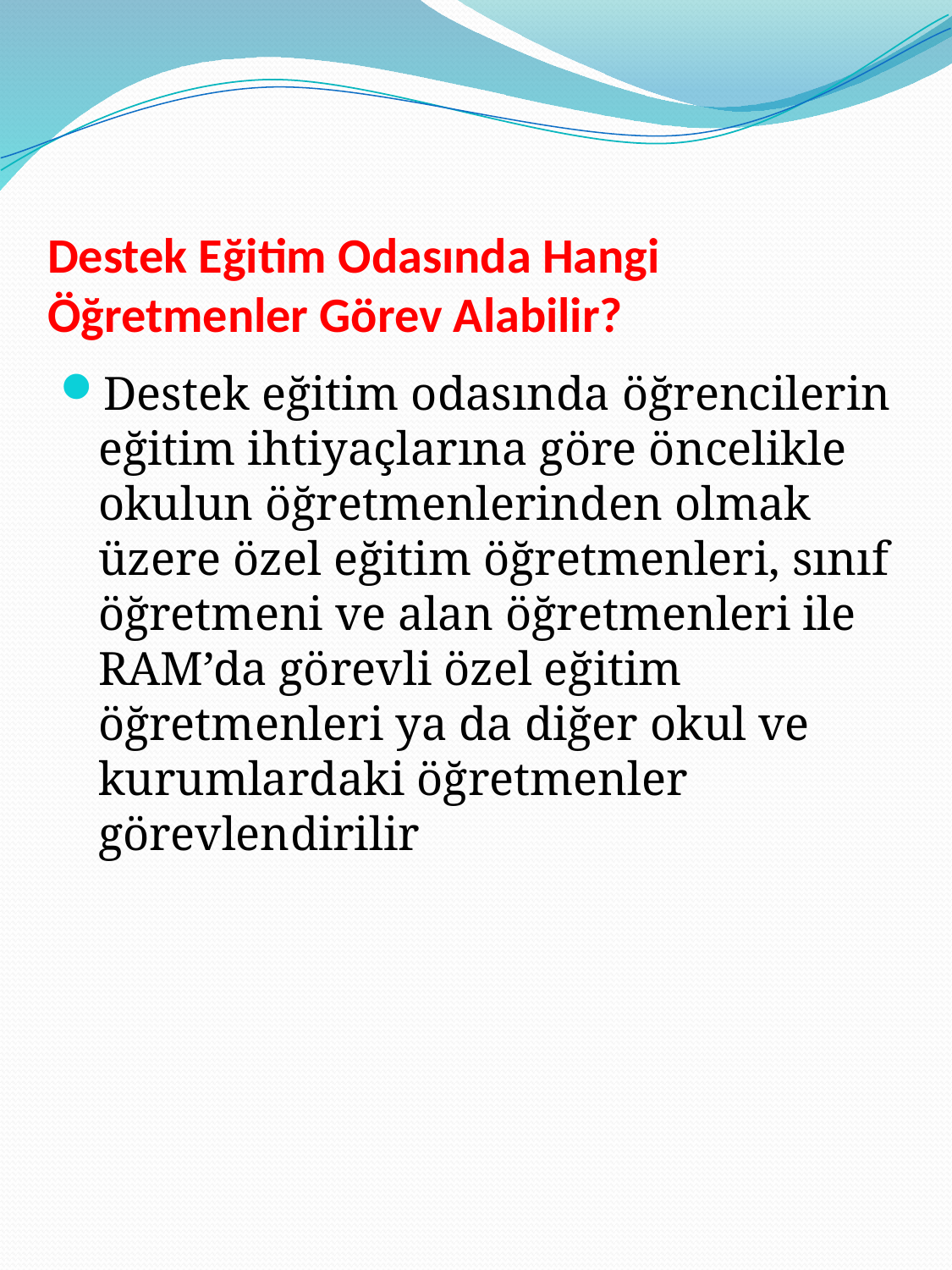

# Destek Eğitim Odasında Hangi Öğretmenler Görev Alabilir?
Destek eğitim odasında öğrencilerin eğitim ihtiyaçlarına göre öncelikle okulun öğretmenlerinden olmak üzere özel eğitim öğretmenleri, sınıf öğretmeni ve alan öğretmenleri ile RAM’da görevli özel eğitim öğretmenleri ya da diğer okul ve kurumlardaki öğretmenler görevlendirilir